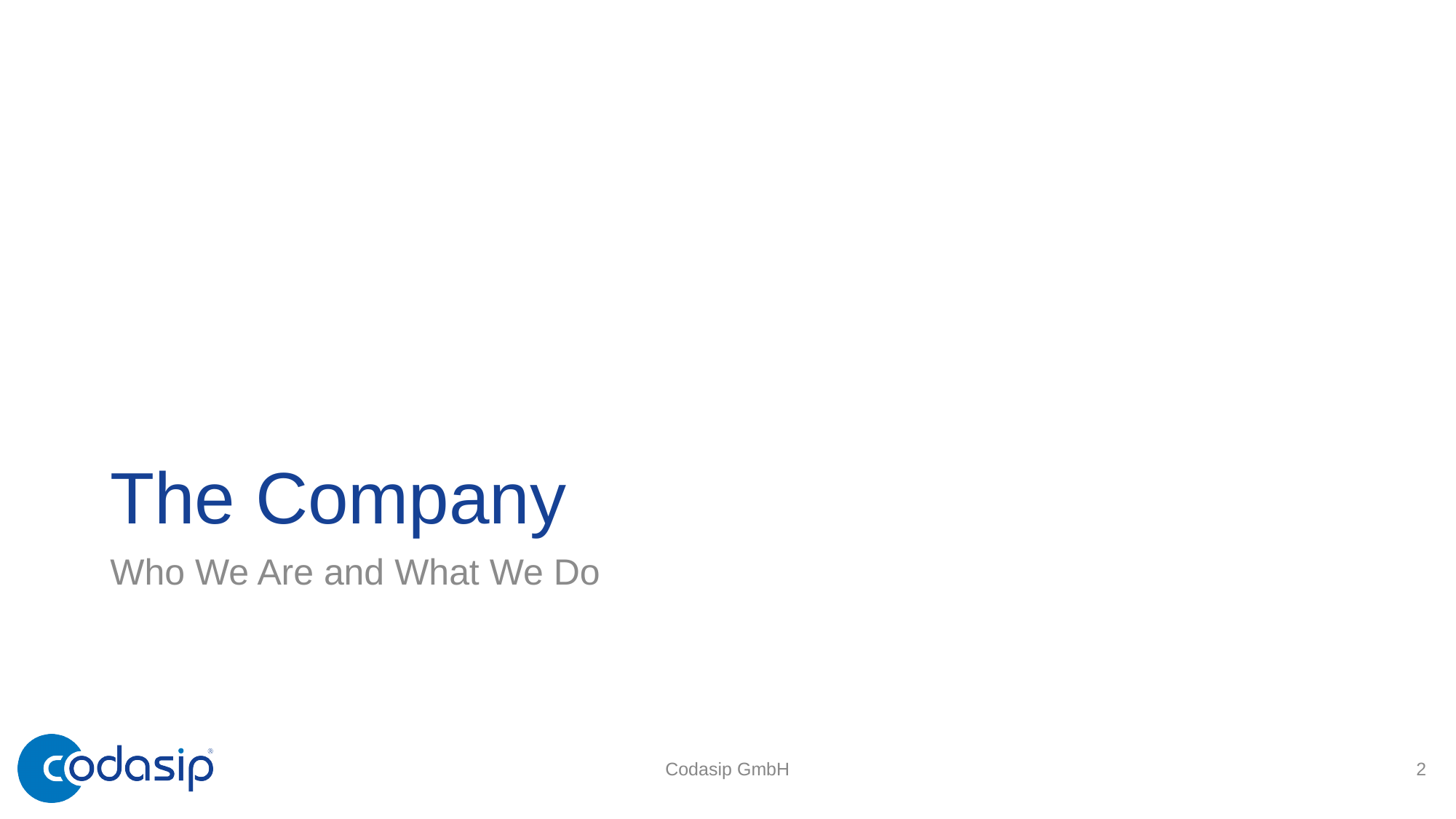

# The Company
Who We Are and What We Do
2
Codasip GmbH